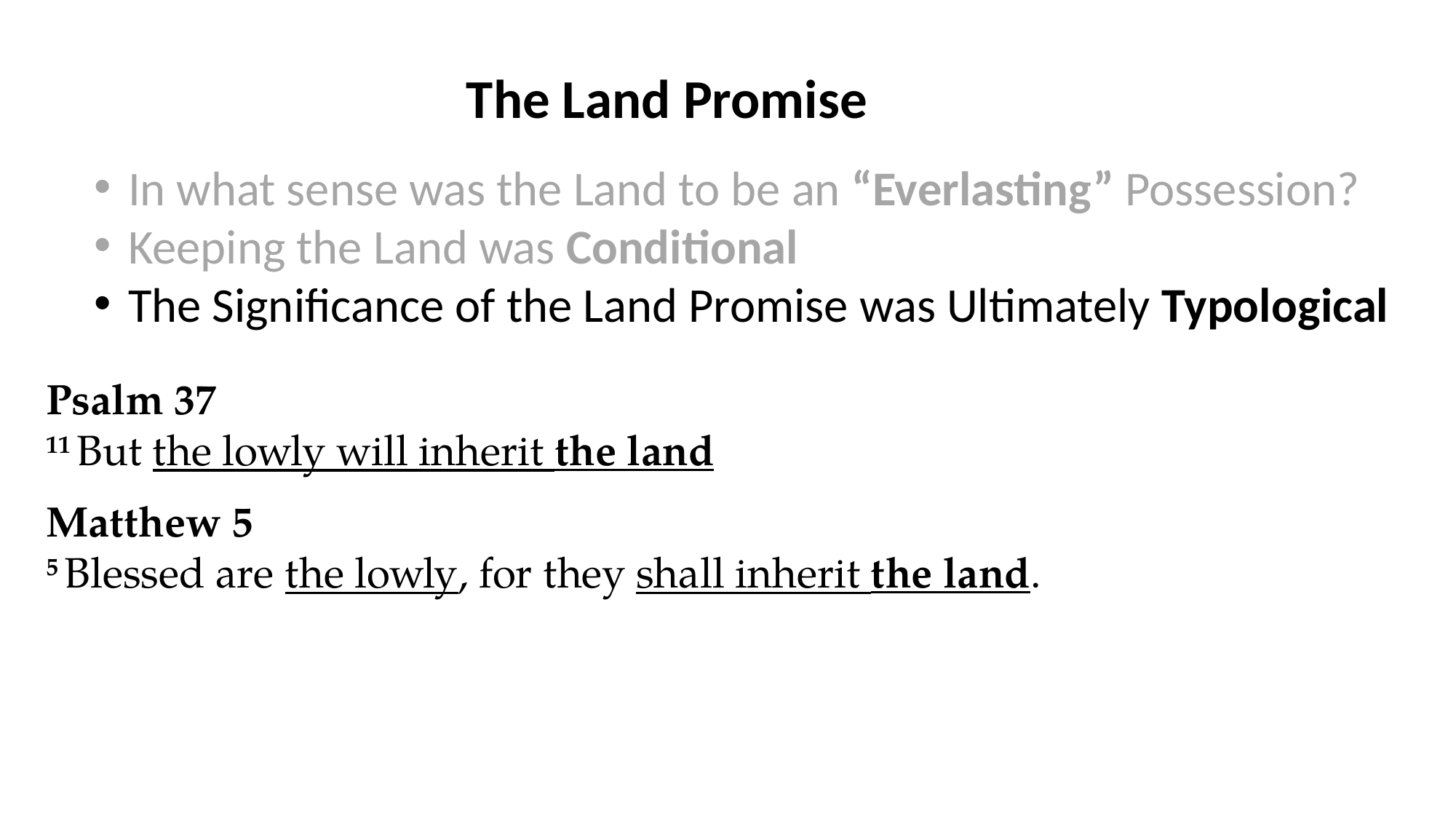

The Land Promise
In what sense was the Land to be an “Everlasting” Possession?
Keeping the Land was Conditional
The Significance of the Land Promise was Ultimately Typological
Psalm 37
11 But the lowly will inherit the land
Matthew 5
5 Blessed are the lowly, for they shall inherit the land.